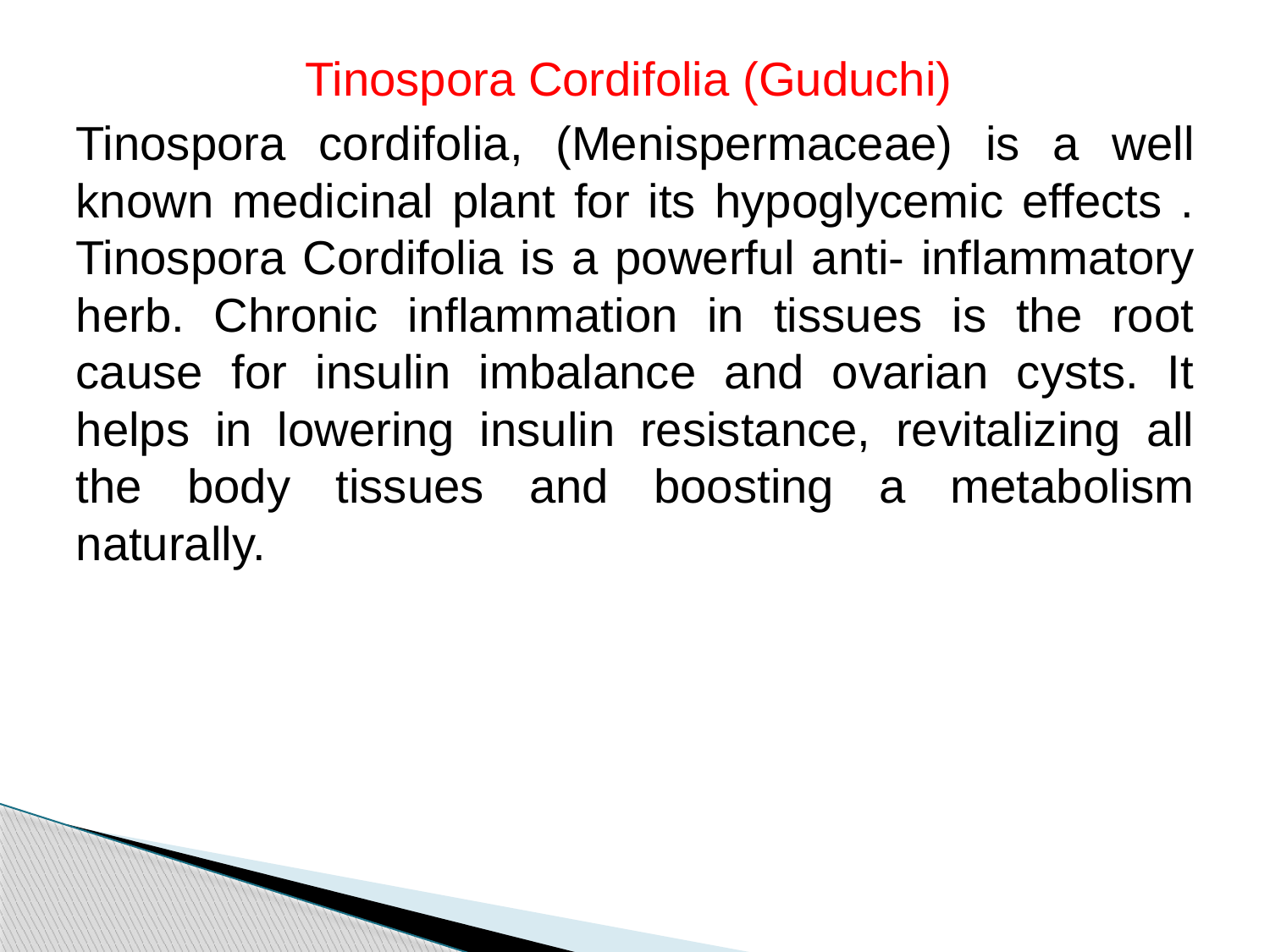

Tinospora Cordifolia (Guduchi)
Tinospora cordifolia, (Menispermaceae) is a well known medicinal plant for its hypoglycemic effects . Tinospora Cordifolia is a powerful anti- inflammatory herb. Chronic inflammation in tissues is the root cause for insulin imbalance and ovarian cysts. It helps in lowering insulin resistance, revitalizing all the body tissues and boosting a metabolism naturally.